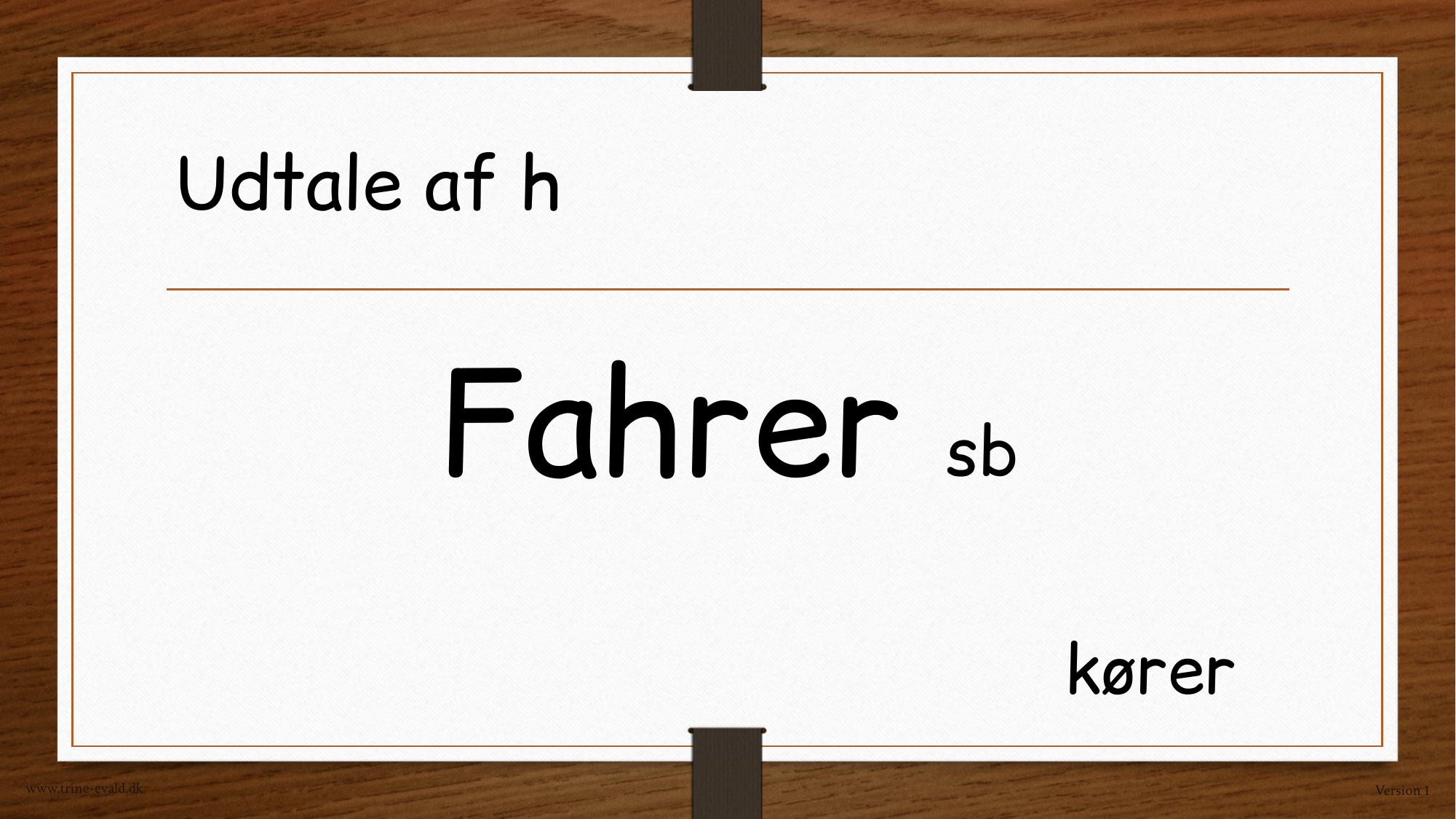

Udtale af h
Fahrer sb
kører
www.trine-evald.dk
Version 1